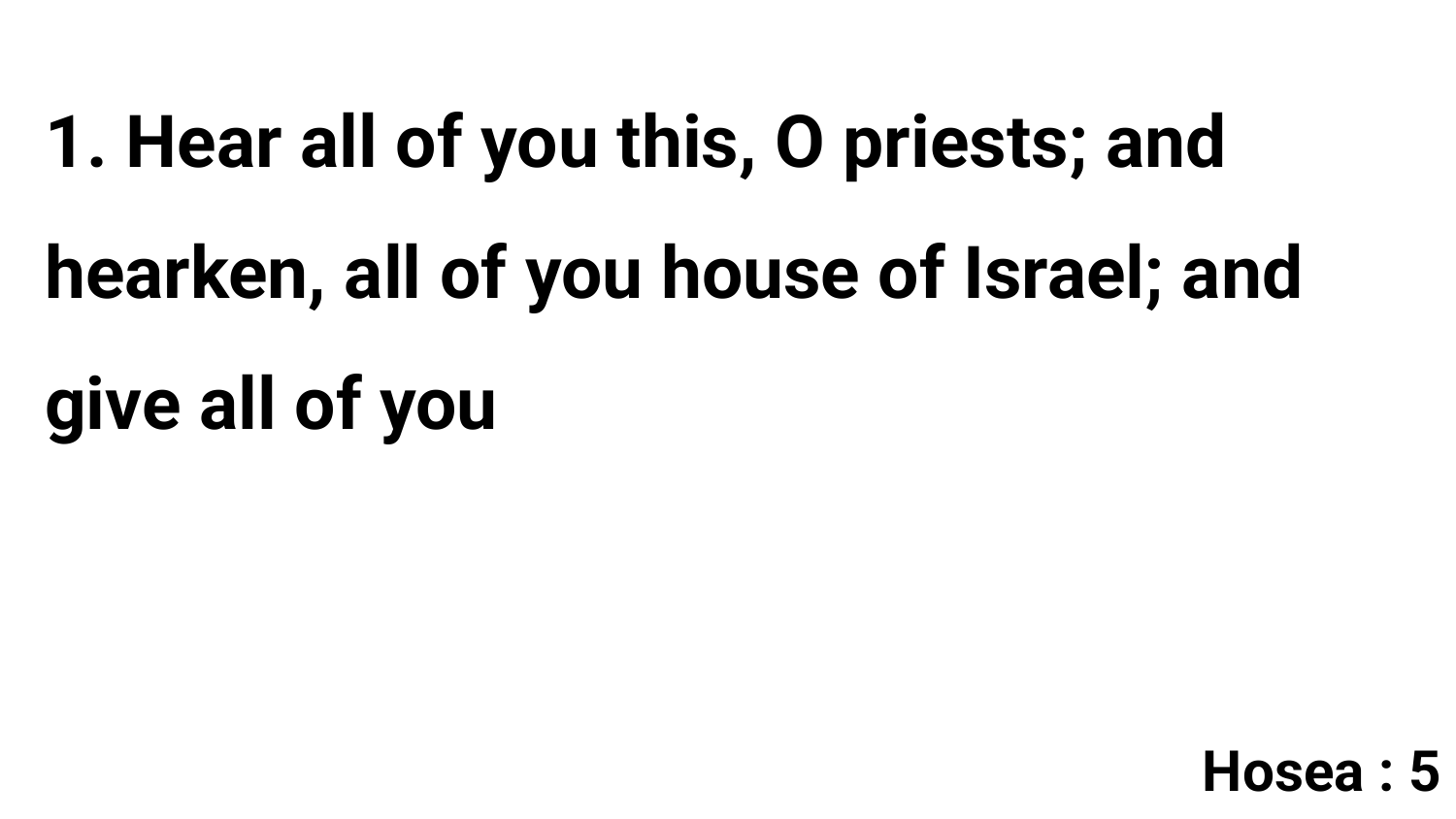

1. Hear all of you this, O priests; and hearken, all of you house of Israel; and give all of you
Hosea : 5